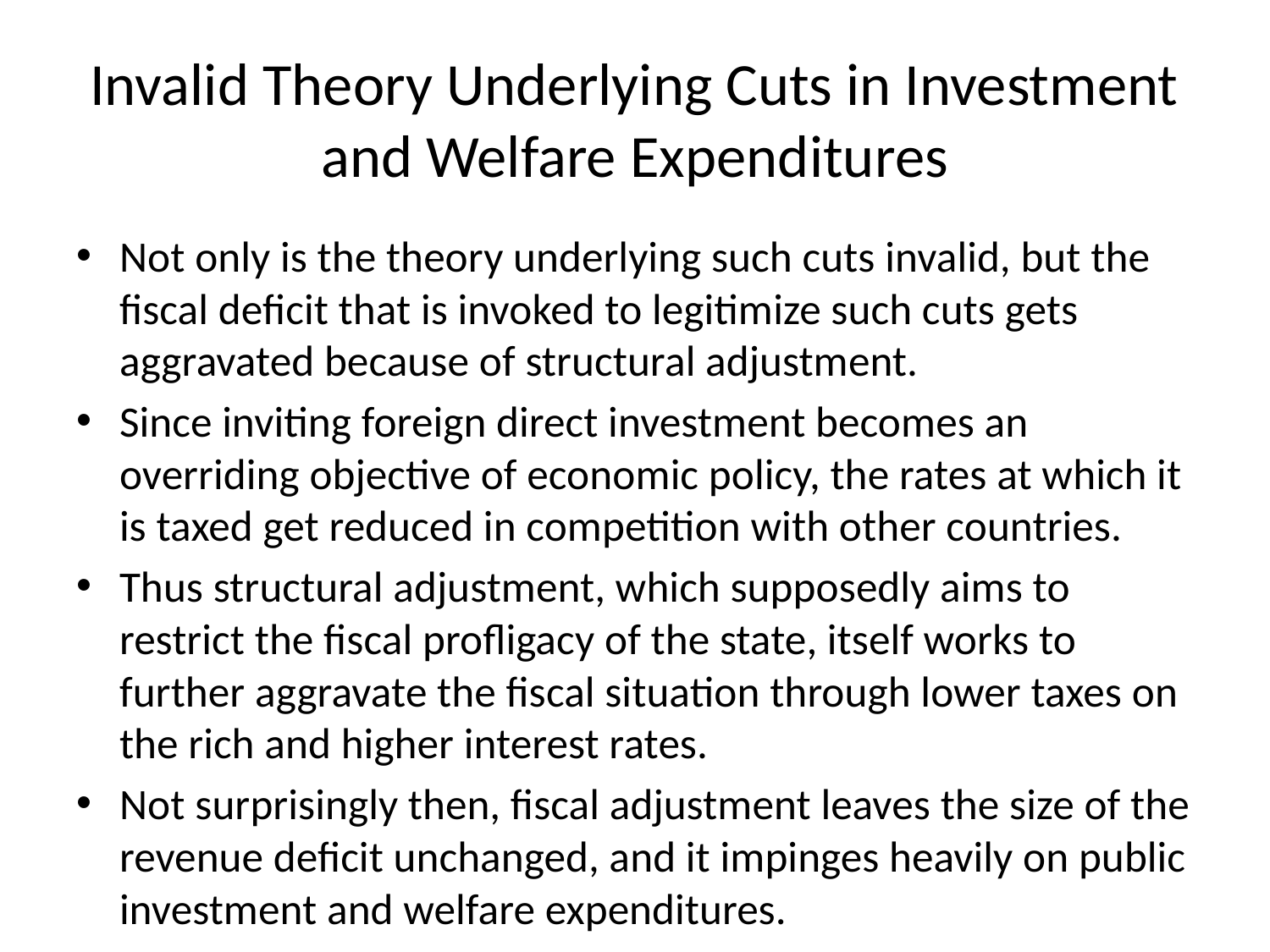

# Invalid Theory Underlying Cuts in Investment and Welfare Expenditures
Not only is the theory underlying such cuts invalid, but the fiscal deficit that is invoked to legitimize such cuts gets aggravated because of structural adjustment.
Since inviting foreign direct investment becomes an overriding objective of economic policy, the rates at which it is taxed get reduced in competition with other countries.
Thus structural adjustment, which supposedly aims to restrict the fiscal profligacy of the state, itself works to further aggravate the fiscal situation through lower taxes on the rich and higher interest rates.
Not surprisingly then, fiscal adjustment leaves the size of the revenue deficit unchanged, and it impinges heavily on public investment and welfare expenditures.